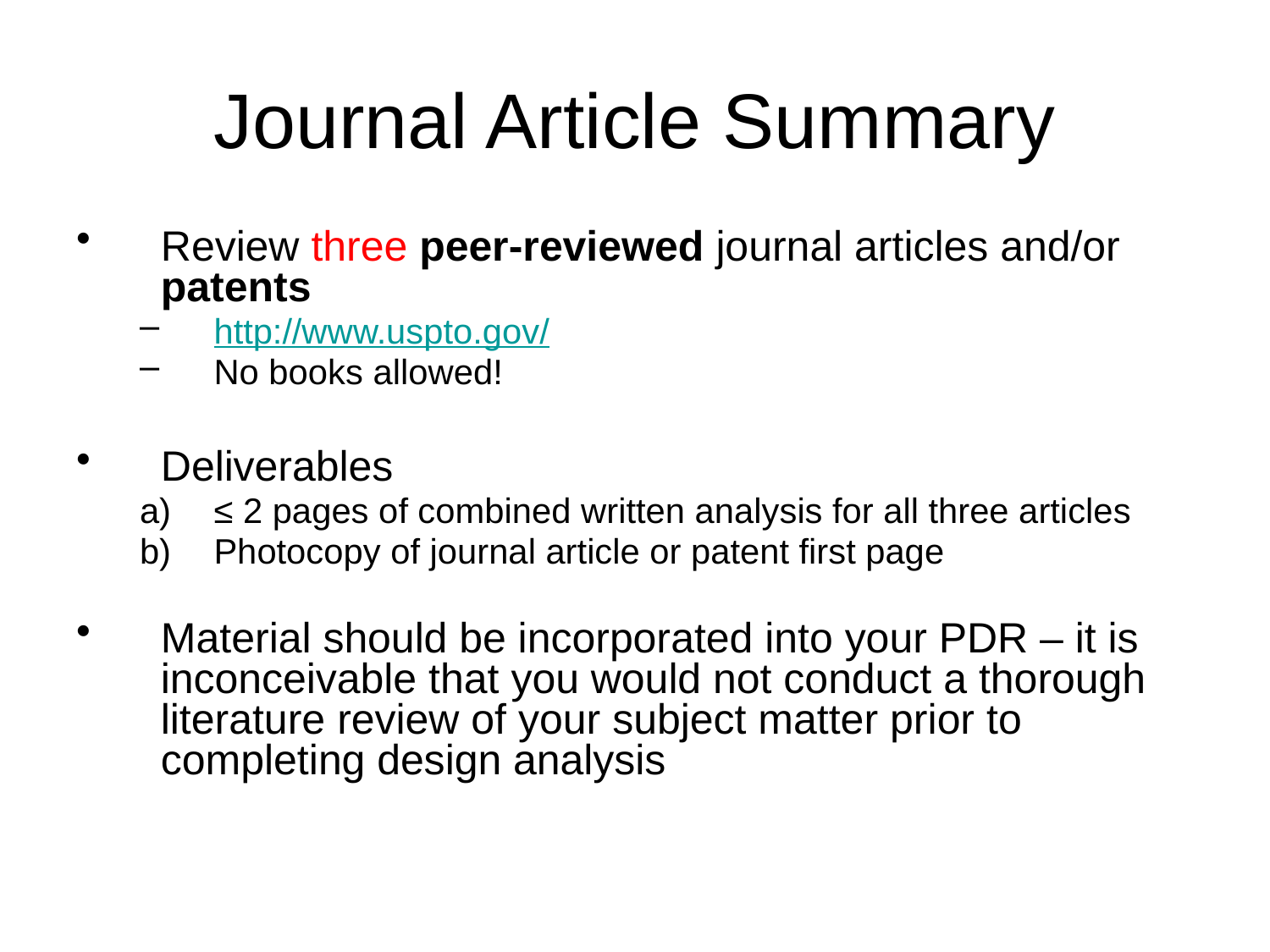

# Journal Article Summary
Review three peer-reviewed journal articles and/or patents
http://www.uspto.gov/
No books allowed!

Deliverables
≤ 2 pages of combined written analysis for all three articles
Photocopy of journal article or patent first page

Material should be incorporated into your PDR – it is inconceivable that you would not conduct a thorough literature review of your subject matter prior to completing design analysis